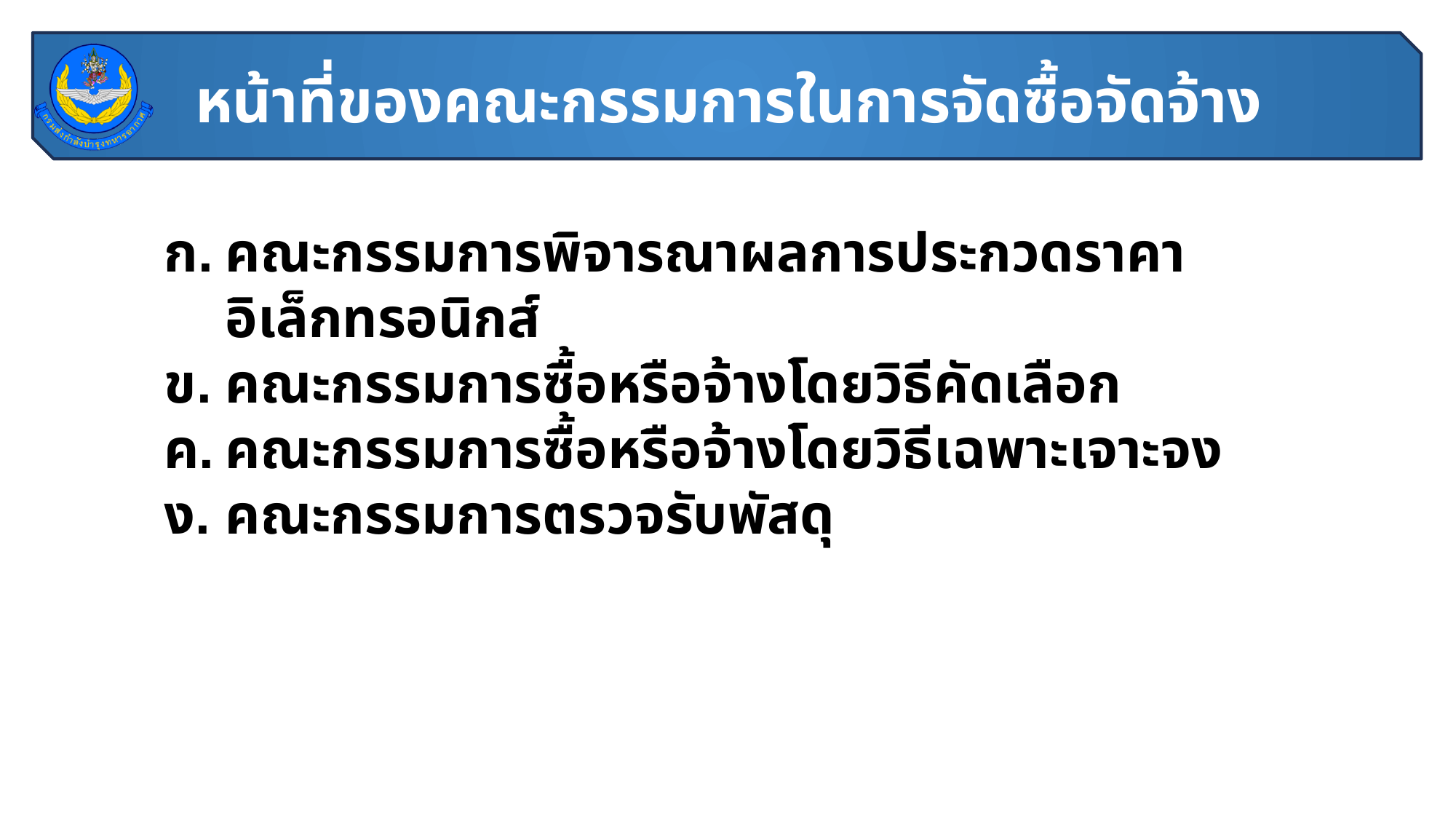

หน้าที่ของคณะกรรมการในการจัดซื้อจัดจ้าง
คณะกรรมการพิจารณาผลการประกวดราคาอิเล็กทรอนิกส์
คณะกรรมการซื้อหรือจ้างโดยวิธีคัดเลือก
คณะกรรมการซื้อหรือจ้างโดยวิธีเฉพาะเจาะจง
คณะกรรมการตรวจรับพัสดุ